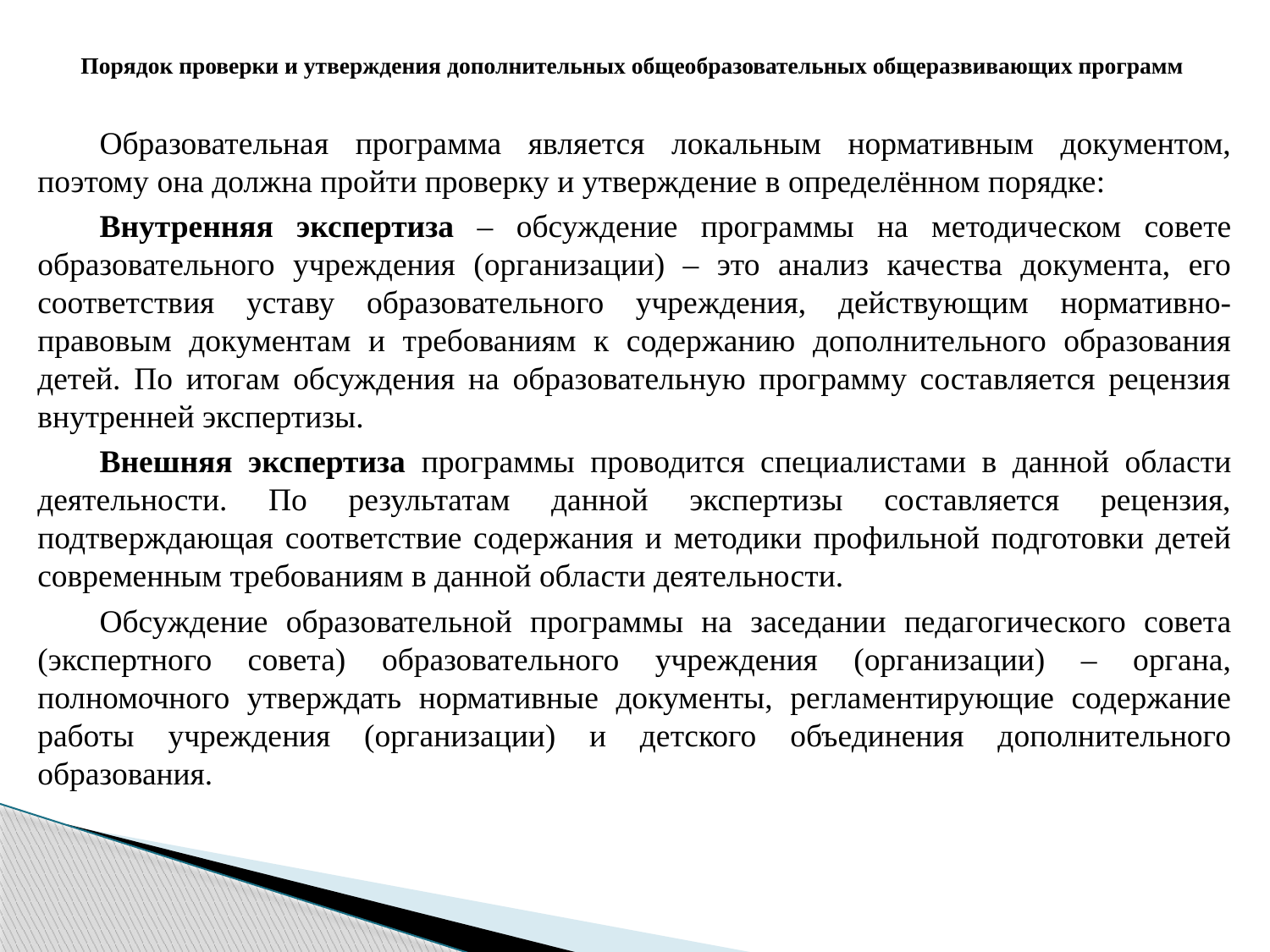

# Порядок проверки и утверждения дополнительных общеобразовательных общеразвивающих программ
Образовательная программа является локальным нормативным документом, поэтому она должна пройти проверку и утверждение в определённом порядке:
Внутренняя экспертиза – обсуждение программы на методическом совете образовательного учреждения (организации) – это анализ качества документа, его соответствия уставу образовательного учреждения, действующим нормативно-правовым документам и требованиям к содержанию дополнительного образования детей. По итогам обсуждения на образовательную программу составляется рецензия внутренней экспертизы.
Внешняя экспертиза программы проводится специалистами в данной области деятельности. По результатам данной экспертизы составляется рецензия, подтверждающая соответствие содержания и методики профильной подготовки детей современным требованиям в данной области деятельности.
Обсуждение образовательной программы на заседании педагогического совета (экспертного совета) образовательного учреждения (организации) – органа, полномочного утверждать нормативные документы, регламентирующие содержание работы учреждения (организации) и детского объединения дополнительного образования.